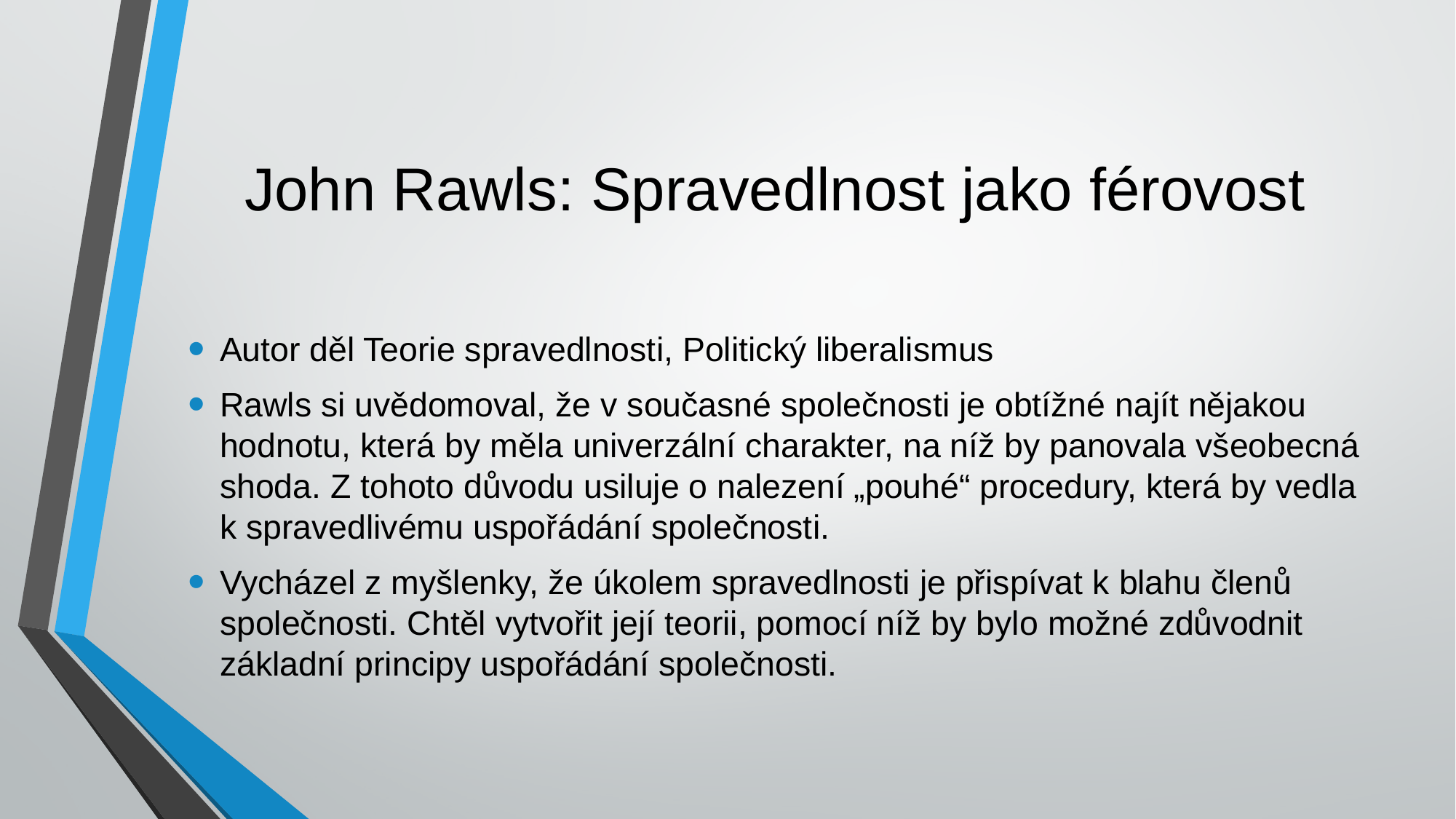

# John Rawls: Spravedlnost jako férovost
Autor děl Teorie spravedlnosti, Politický liberalismus
Rawls si uvědomoval, že v současné společnosti je obtížné najít nějakou hodnotu, která by měla univerzální charakter, na níž by panovala všeobecná shoda. Z tohoto důvodu usiluje o nalezení „pouhé“ procedury, která by vedla k spravedlivému uspořádání společnosti.
Vycházel z myšlenky, že úkolem spravedlnosti je přispívat k blahu členů společnosti. Chtěl vytvořit její teorii, pomocí níž by bylo možné zdůvodnit základní principy uspořádání společnosti.